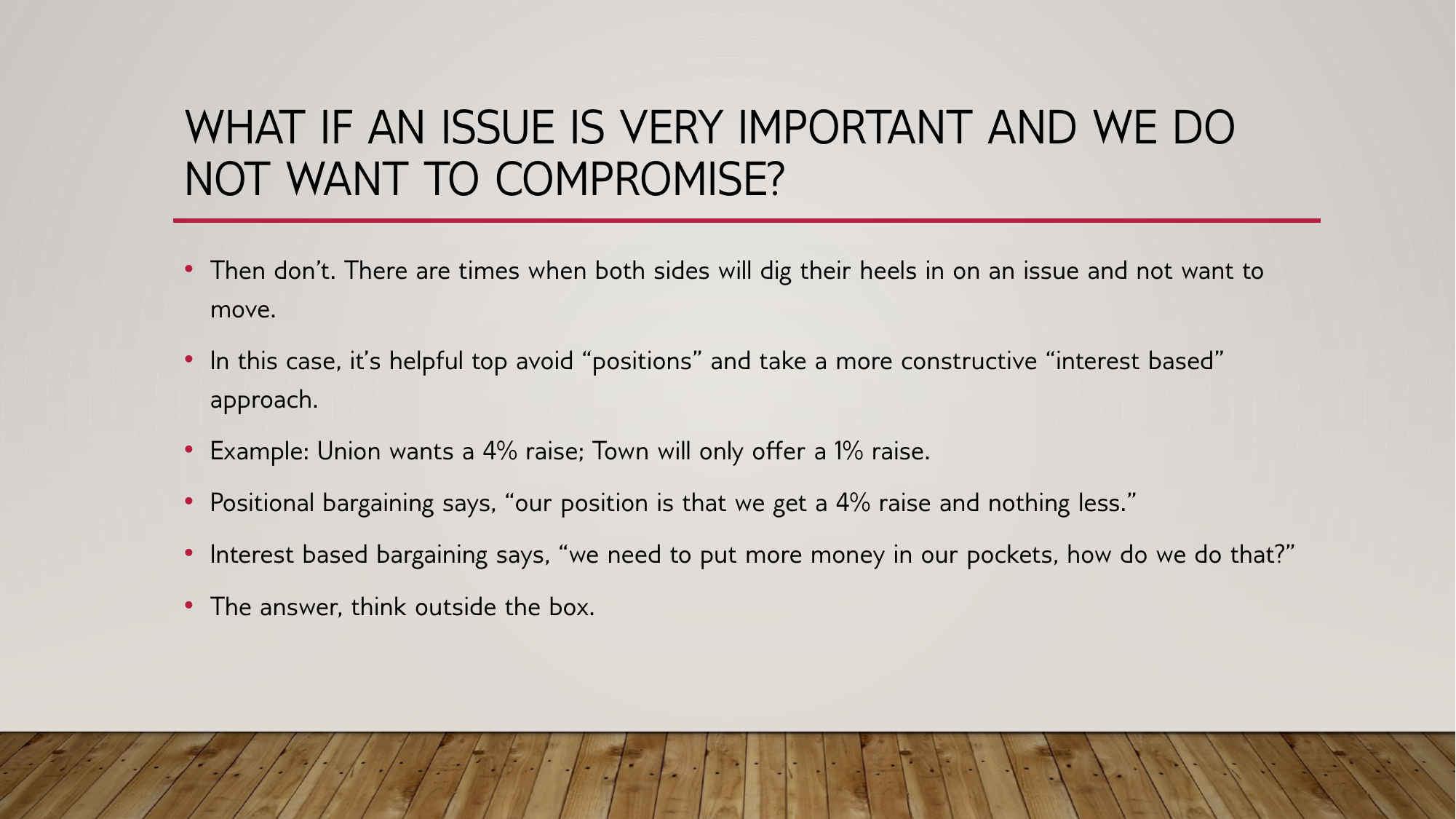

# What if an issue is very important and we do not want to compromise?
Then don’t. There are times when both sides will dig their heels in on an issue and not want to move.
In this case, it’s helpful top avoid “positions” and take a more constructive “interest based” approach.
Example: Union wants a 4% raise; Town will only offer a 1% raise.
Positional bargaining says, “our position is that we get a 4% raise and nothing less.”
Interest based bargaining says, “we need to put more money in our pockets, how do we do that?”
The answer, think outside the box.